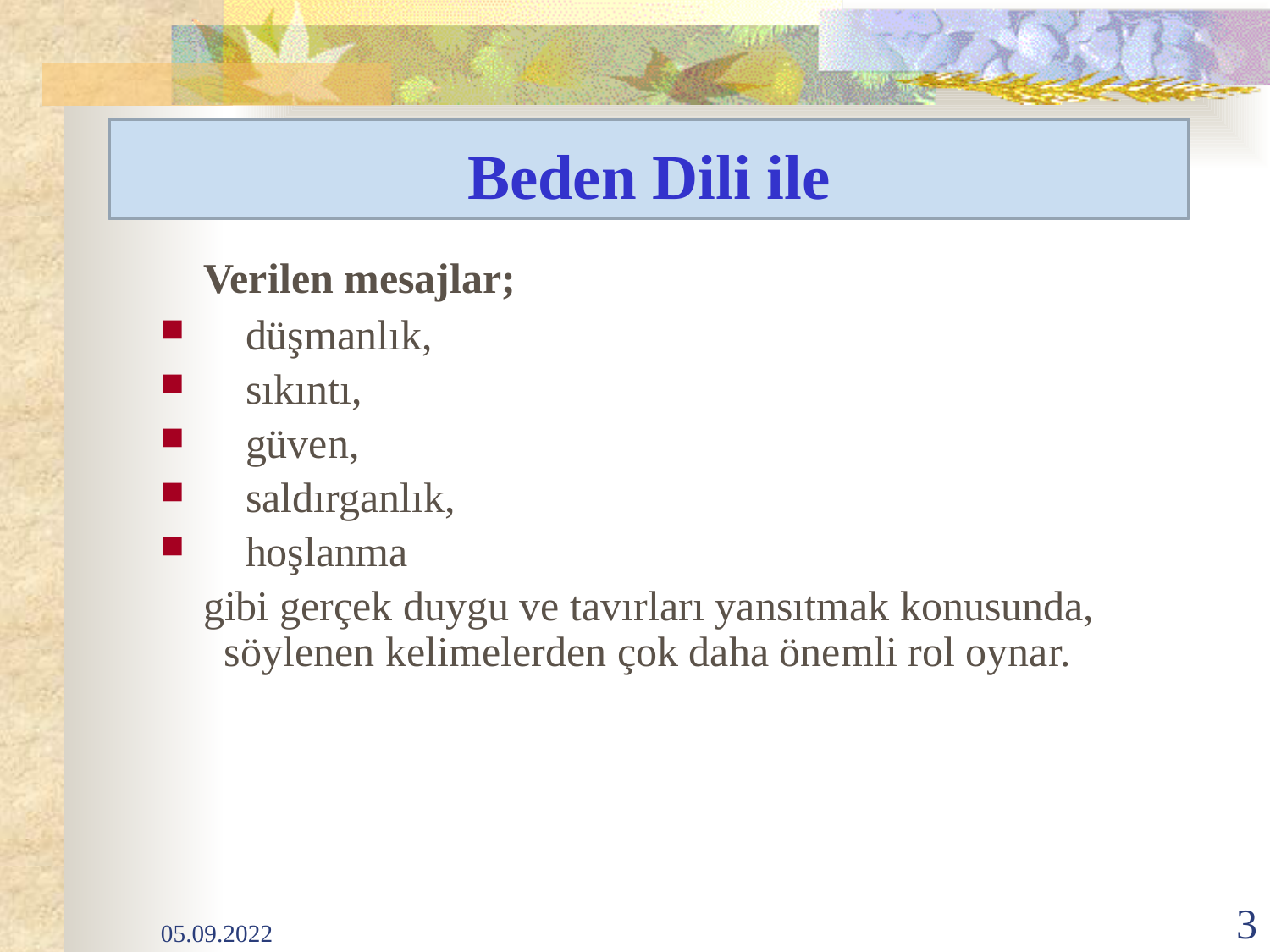

# Beden Dili ile
   Verilen mesajlar;
  düşmanlık,
  sıkıntı,
  güven,
  saldırganlık,
  hoşlanma
    gibi gerçek duygu ve tavırları yansıtmak konusunda, söylenen kelimelerden çok daha önemli rol oynar.

05.09.2022
3